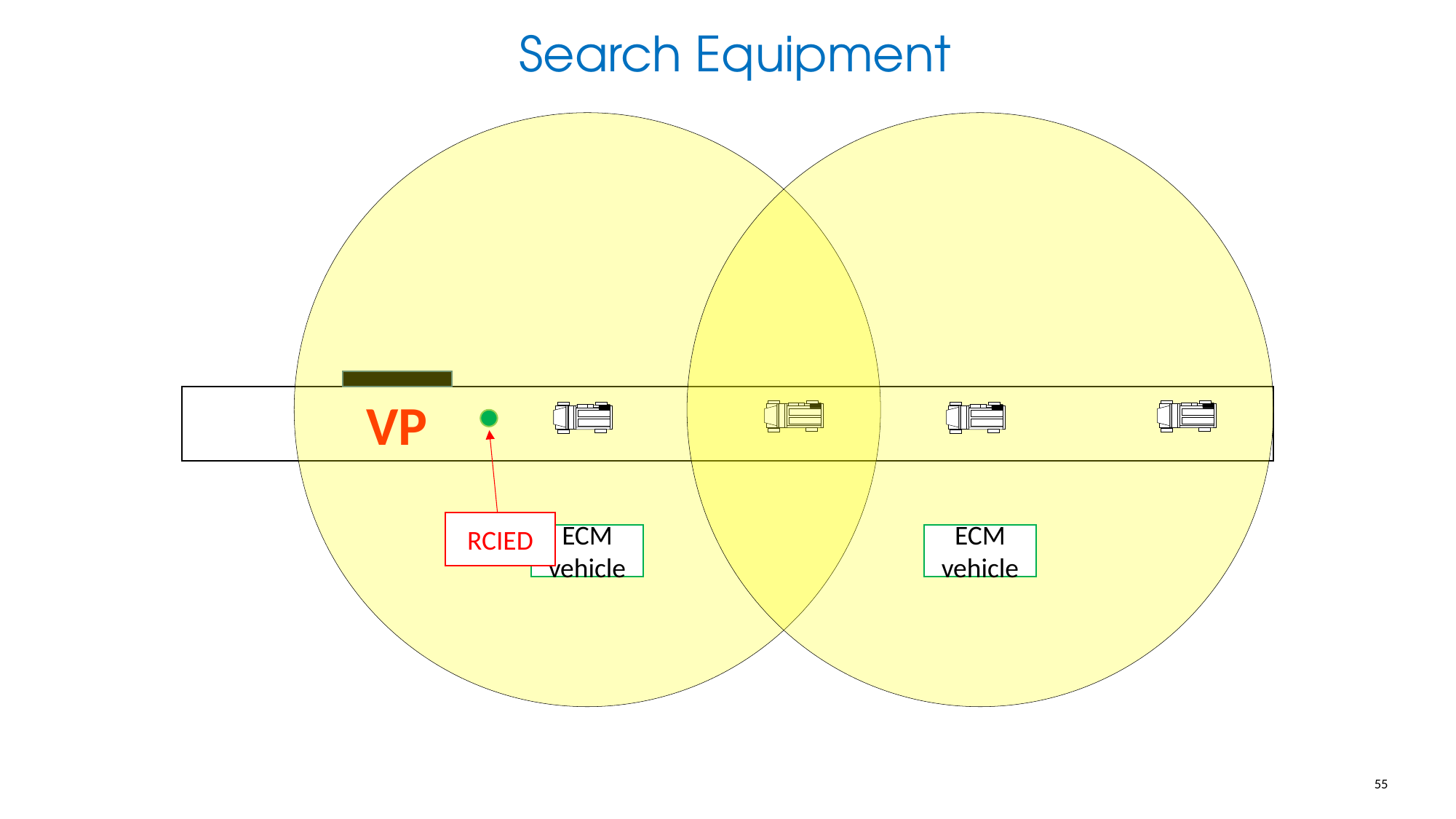

# Search Equipment

ECM vehicle

ECM vehicle

VP

RCIED